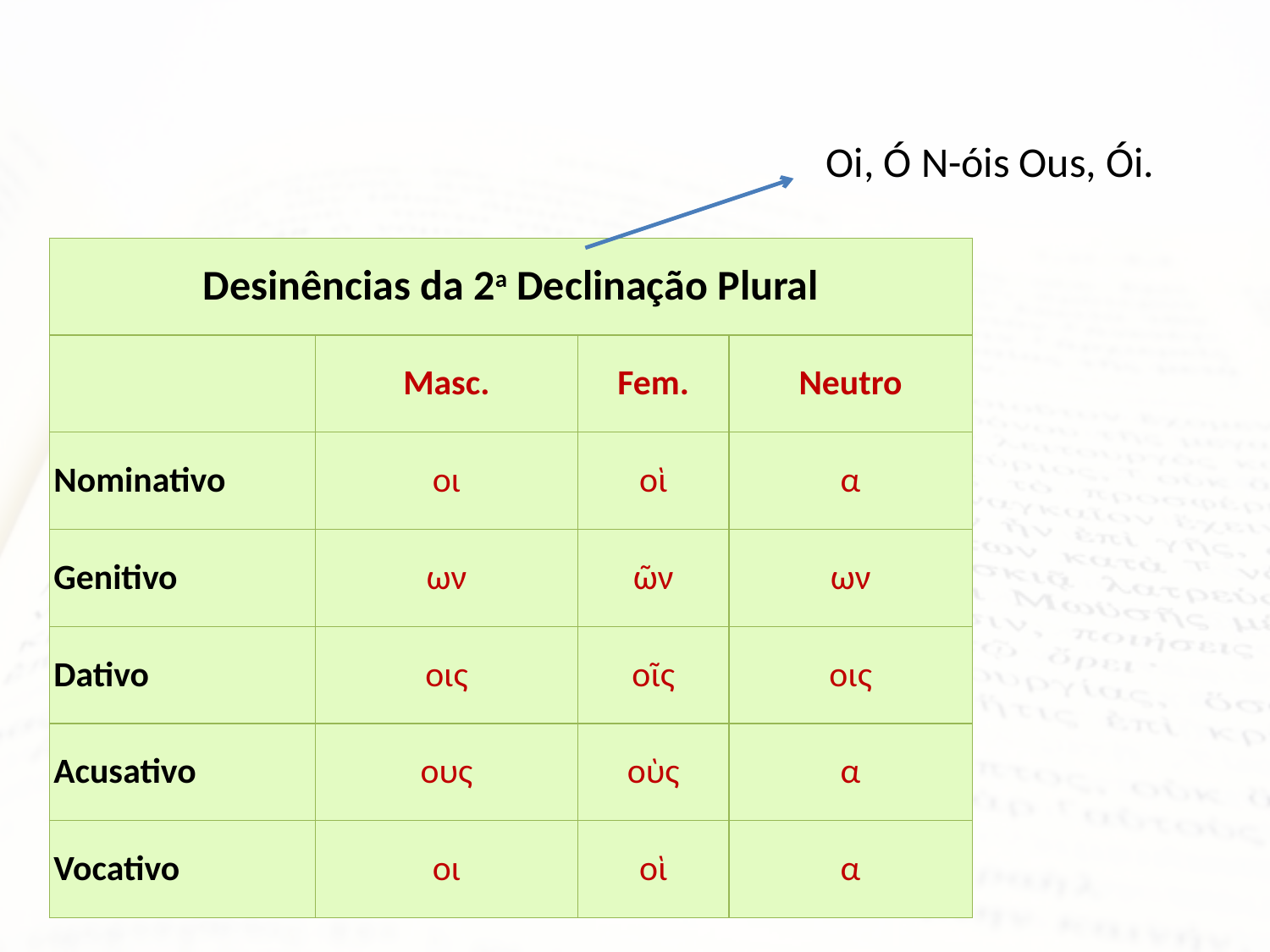

Oi, Ó N-óis Ous, Ói.
| Desinências da 2a Declinação Plural |  |  |  |
| --- | --- | --- | --- |
|  | Masc. | Fem. | Neutro |
| Nominativo | οι | οὶ | α |
| Genitivo | ων | ῶν | ων |
| Dativo | οις | οῖς | οις |
| Acusativo | ους | οὺς | α |
| Vocativo | οι | οὶ | α |